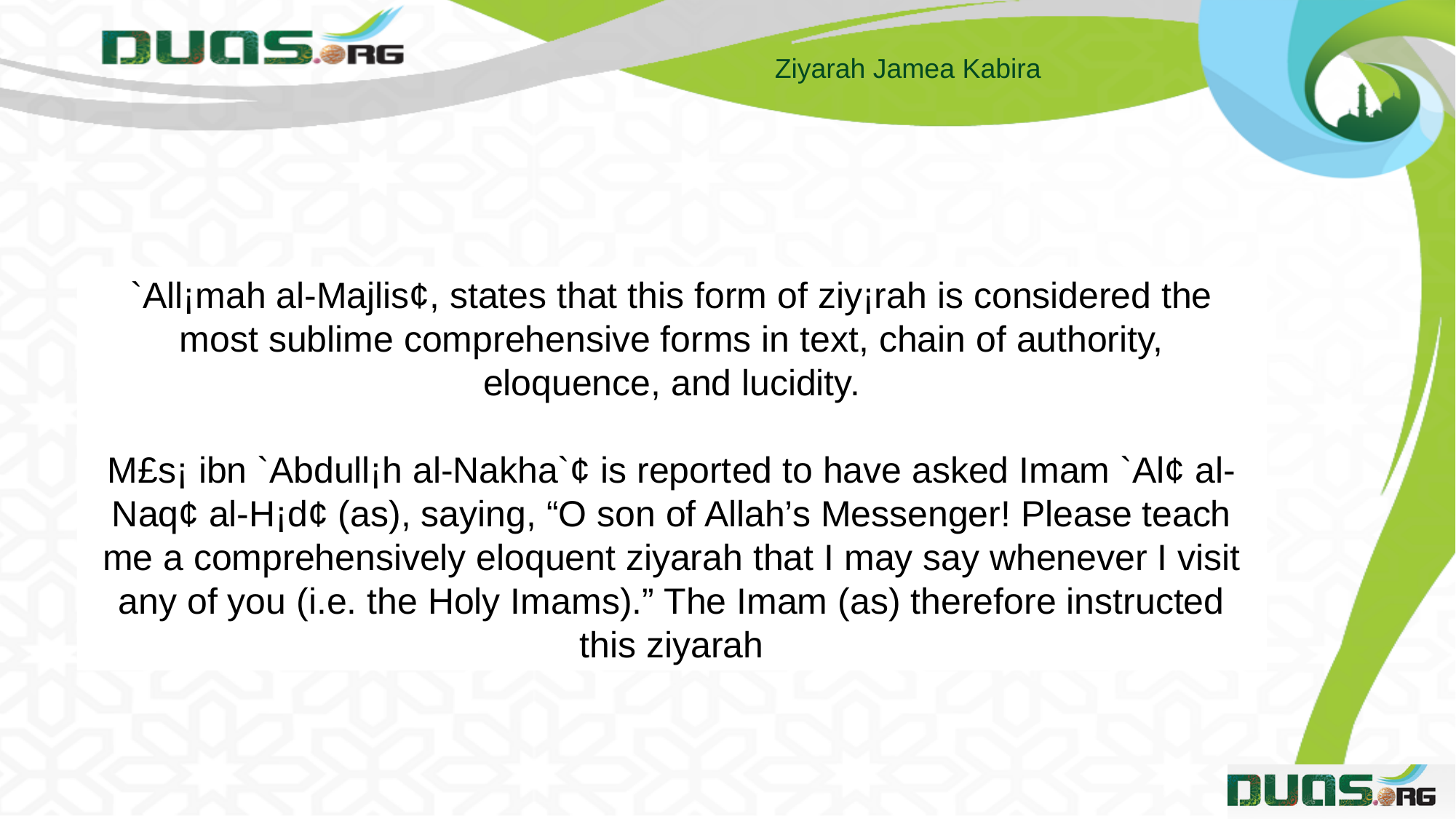

`All¡mah al-Majlis¢, states that this form of ziy¡rah is considered the most sublime comprehensive forms in text, chain of authority, eloquence, and lucidity.

M£s¡ ibn `Abdull¡h al-Nakha`¢ is reported to have asked Imam `Al¢ al-Naq¢ al-H¡d¢ (as), saying, “O son of Allah’s Messenger! Please teach me a comprehensively eloquent ziyarah that I may say whenever I visit any of you (i.e. the Holy Imams).” The Imam (as) therefore instructed this ziyarah